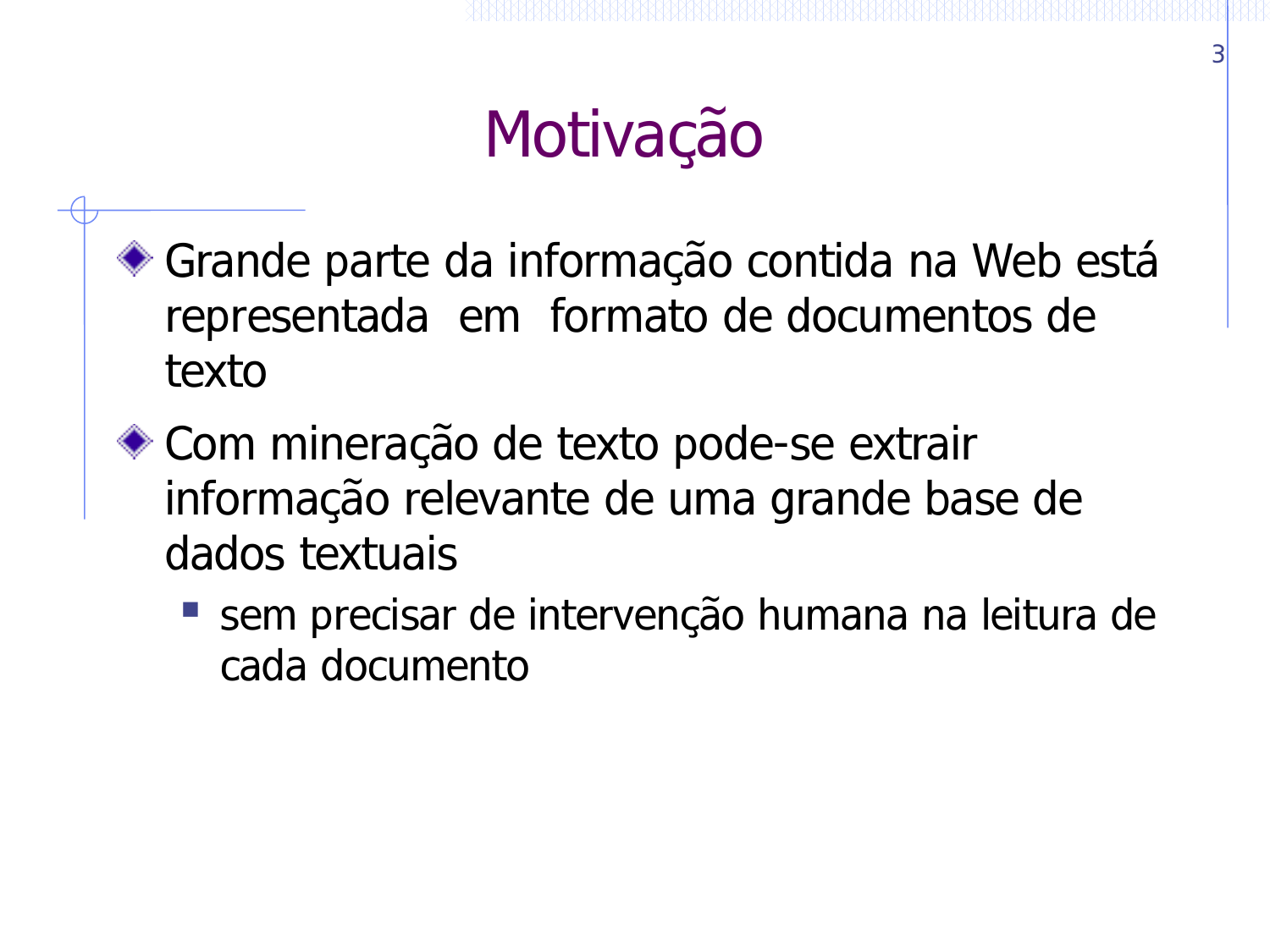

3
# Motivação
Grande parte da informação contida na Web está representada  em  formato de documentos de texto
Com mineração de texto pode-se extrair informação relevante de uma grande base de dados textuais
sem precisar de intervenção humana na leitura de cada documento